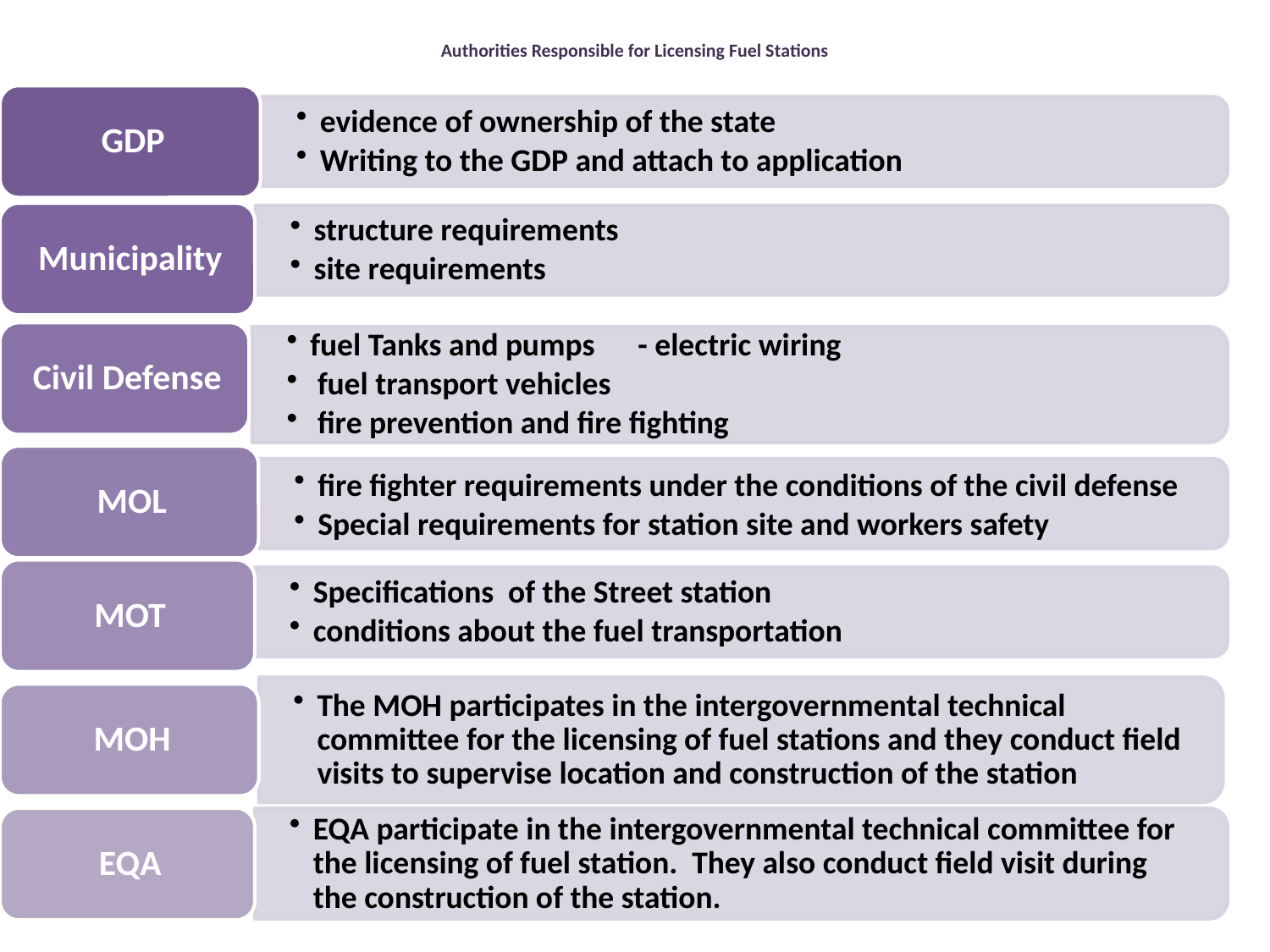

# Authorities Responsible for Licensing Fuel Stations
evidence of ownership of the state
Writing to the GDP and attach to application
GDP
structure requirements
site requirements
Municipality
fuel Tanks and pumps      - electric wiring
 fuel transport vehicles
 fire prevention and fire fighting
Civil Defense

fire fighter requirements under the conditions of the civil defense
Special requirements for station site and workers safety

MOL
Specifications  of the Street station
conditions about the fuel transportation
MOT
The MOH participates in the intergovernmental technical committee for the licensing of fuel stations and they conduct field visits to supervise location and construction of the station
MOH
EQA participate in the intergovernmental technical committee for the licensing of fuel station.  They also conduct field visit during the construction of the station.
EQA